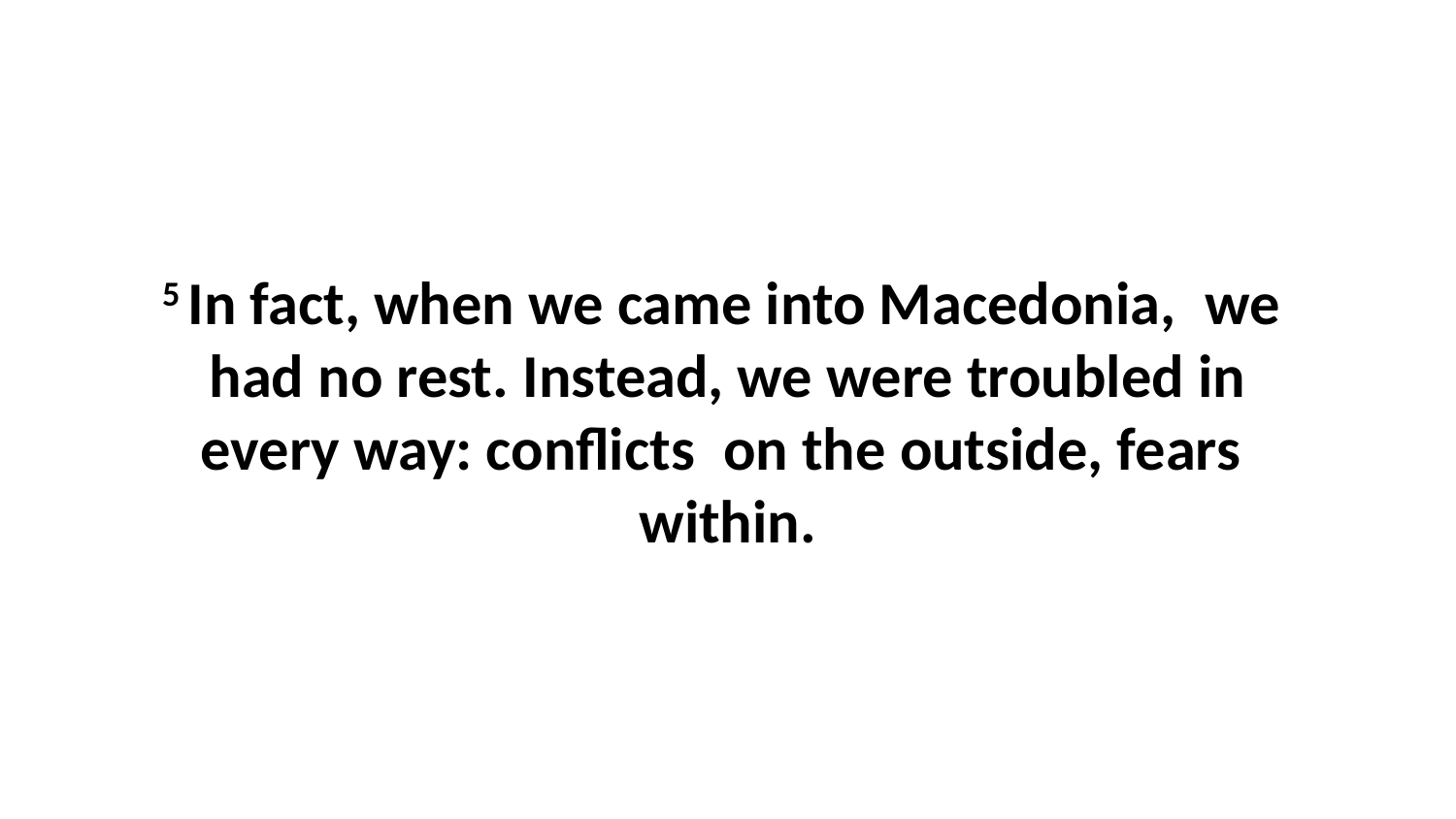

5 In fact, when we came into Macedonia,  we  had no rest. Instead, we were troubled in every way: conflicts  on the outside, fears  within.